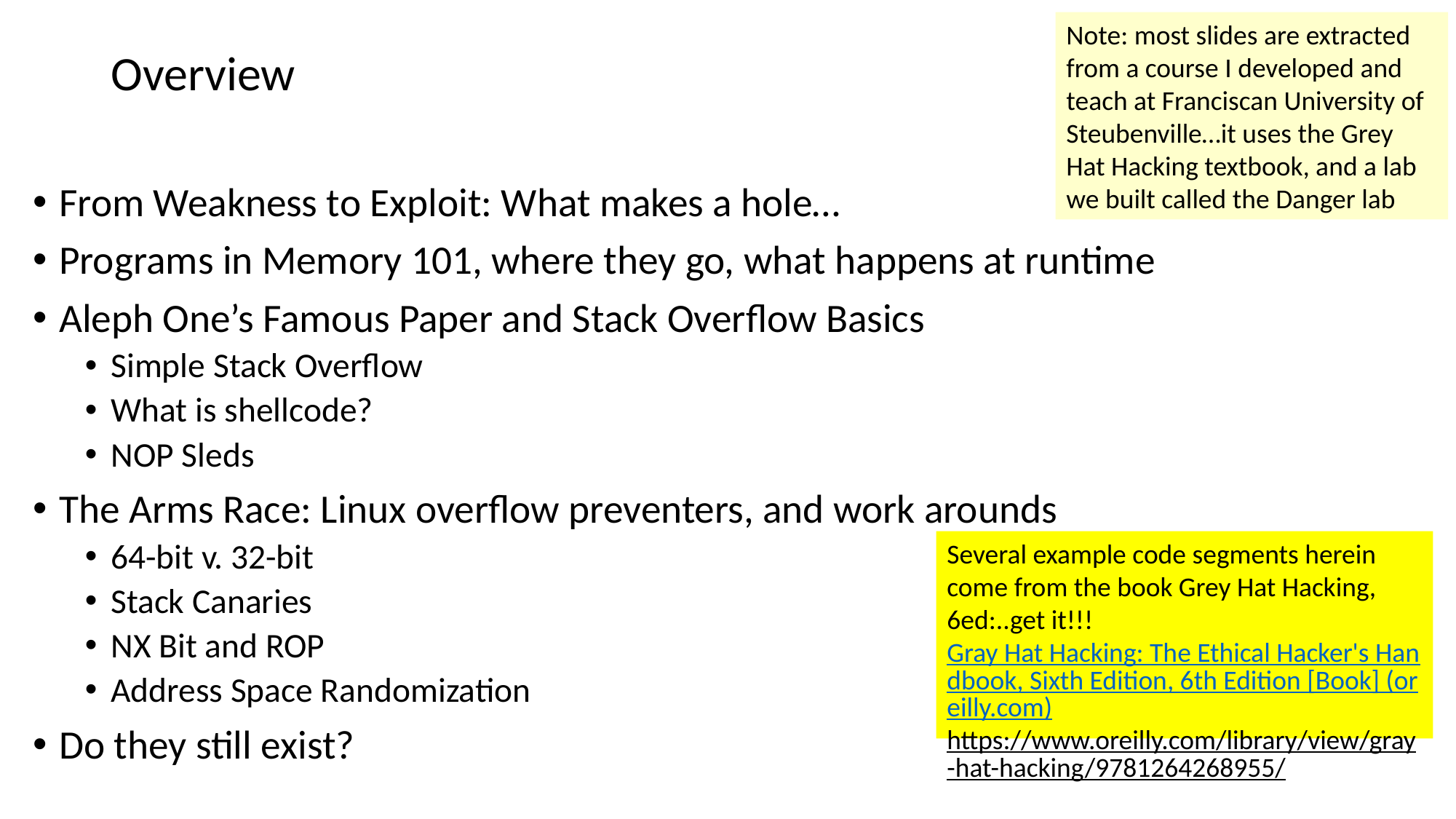

Note: most slides are extracted from a course I developed and teach at Franciscan University of Steubenville…it uses the Grey Hat Hacking textbook, and a lab we built called the Danger lab
# Overview
From Weakness to Exploit: What makes a hole…
Programs in Memory 101, where they go, what happens at runtime
Aleph One’s Famous Paper and Stack Overflow Basics
Simple Stack Overflow
What is shellcode?
NOP Sleds
The Arms Race: Linux overflow preventers, and work arounds
64-bit v. 32-bit
Stack Canaries
NX Bit and ROP
Address Space Randomization
Do they still exist?

Several example code segments herein come from the book Grey Hat Hacking, 6ed:..get it!!!
Gray Hat Hacking: The Ethical Hacker's Handbook, Sixth Edition, 6th Edition [Book] (oreilly.com)
https://www.oreilly.com/library/view/gray-hat-hacking/9781264268955/